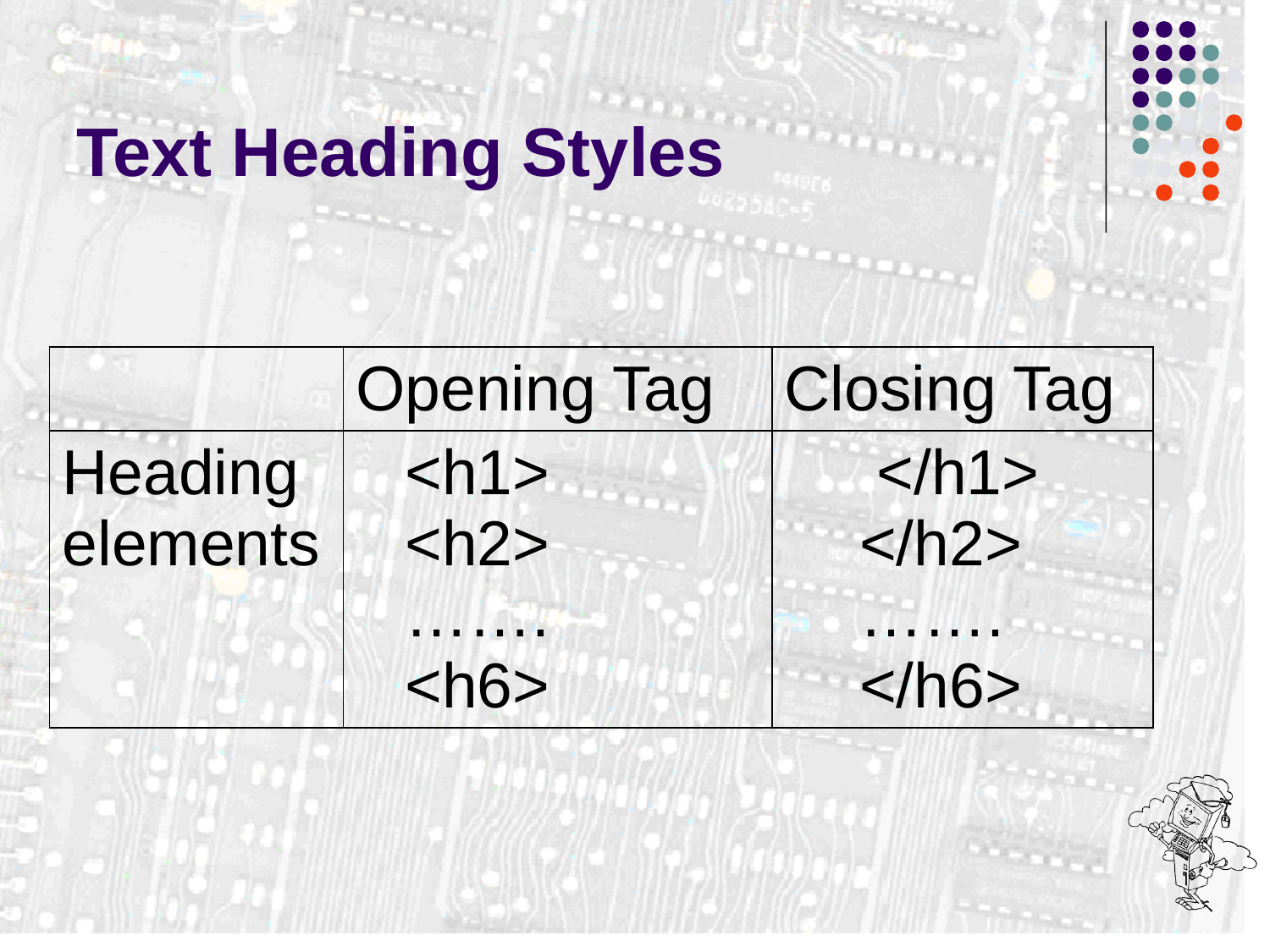

# Text Heading Styles
|  | Opening Tag | Closing Tag |
| --- | --- | --- |
| Heading elements | <h1> <h2> ……. <h6> | </h1> </h2> ……. </h6> |